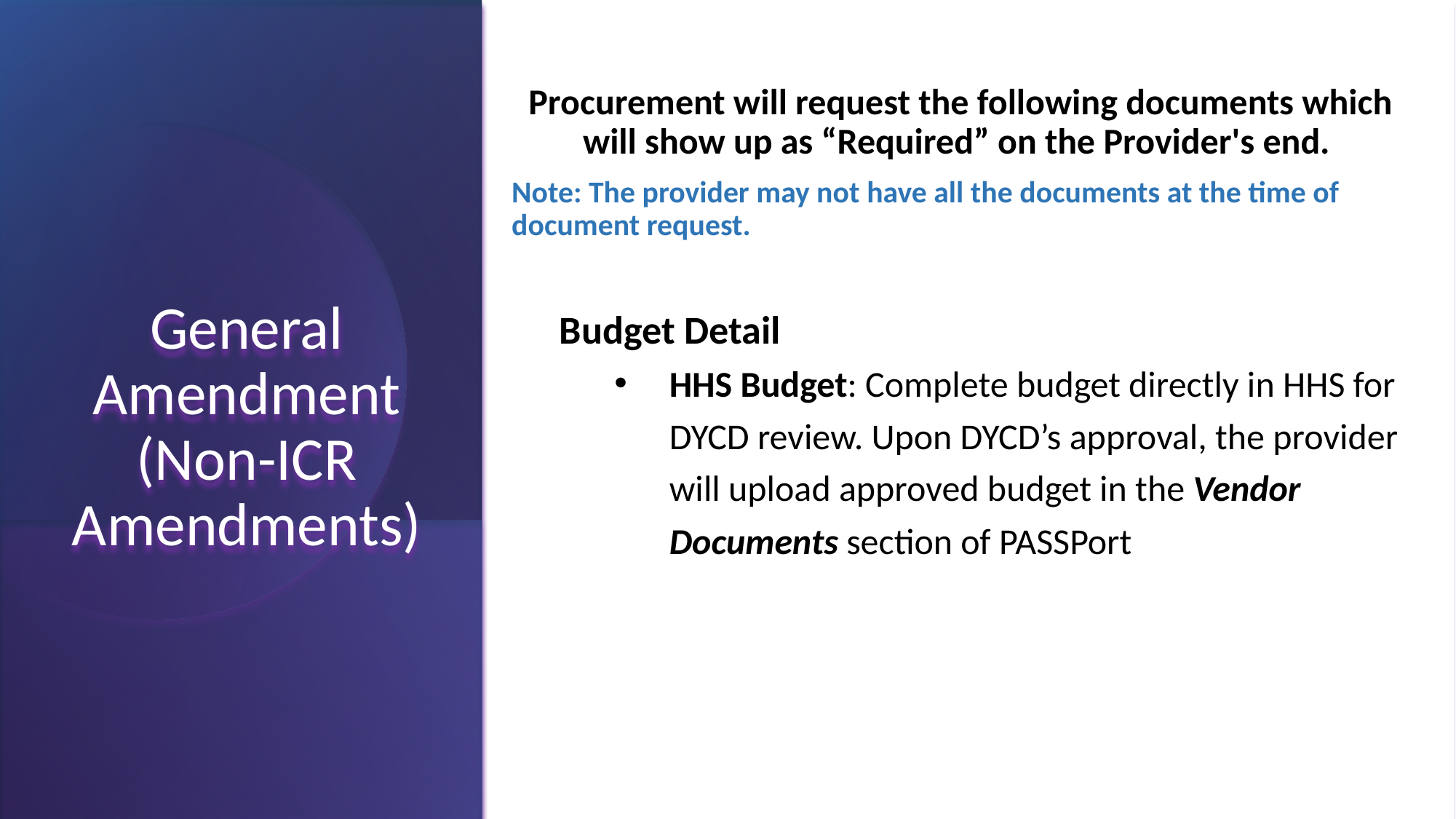

# General Amendment (Non-ICR Amendments)
Procurement will request the following documents which will show up as “Required” on the Provider's end.
Note: The provider may not have all the documents at the time of document request.

Budget Detail
HHS Budget: Complete budget directly in HHS for DYCD review. Upon DYCD’s approval, the provider will upload approved budget in the Vendor Documents section of PASSPort